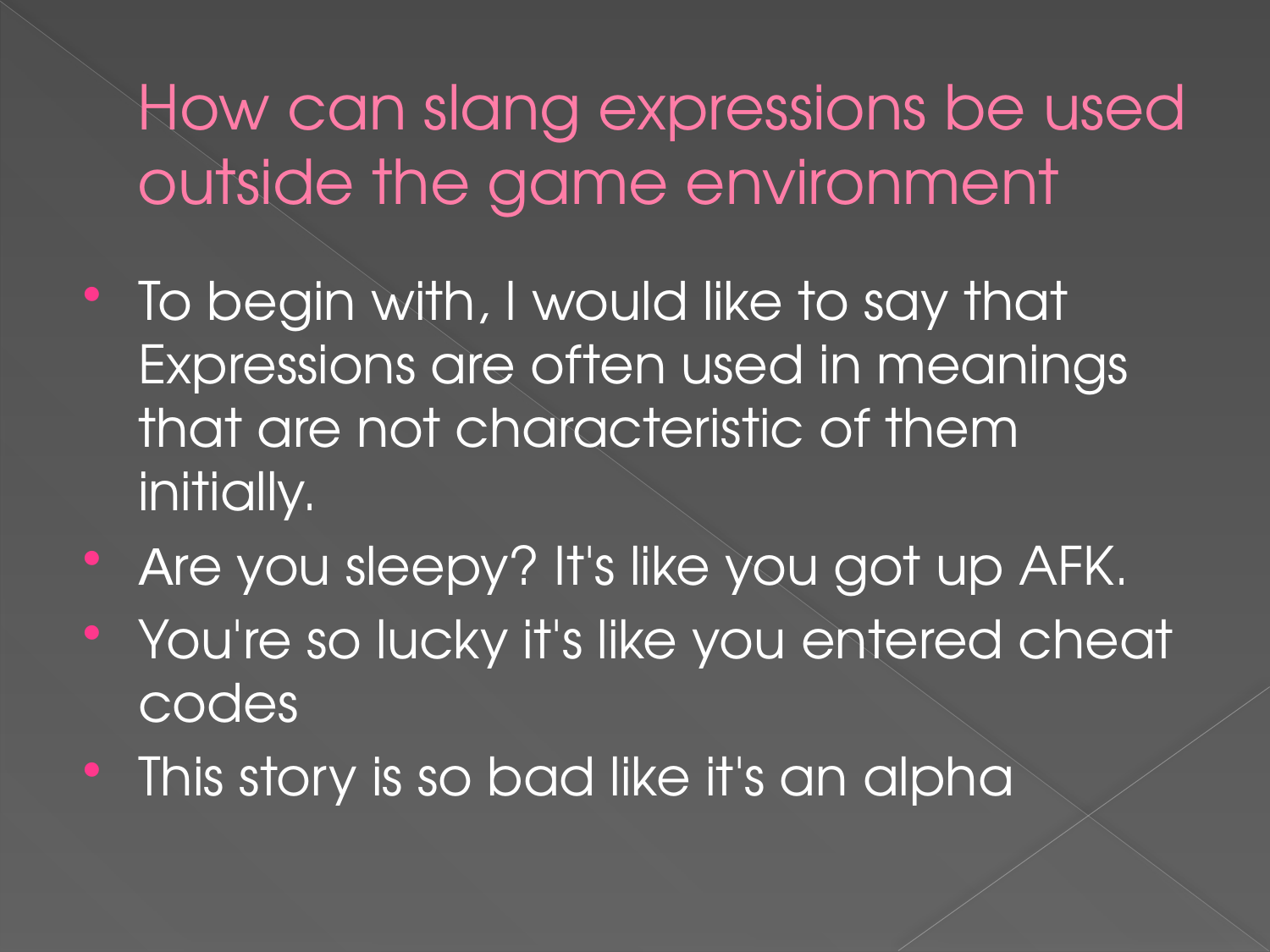

# How can slang expressions be used outside the game environment
To begin with, I would like to say that Expressions are often used in meanings that are not characteristic of them initially.
Аre you sleepy? It's like you got up AFK.
You're so lucky it's like you entered cheat codes
This story is so bad like it's an alpha